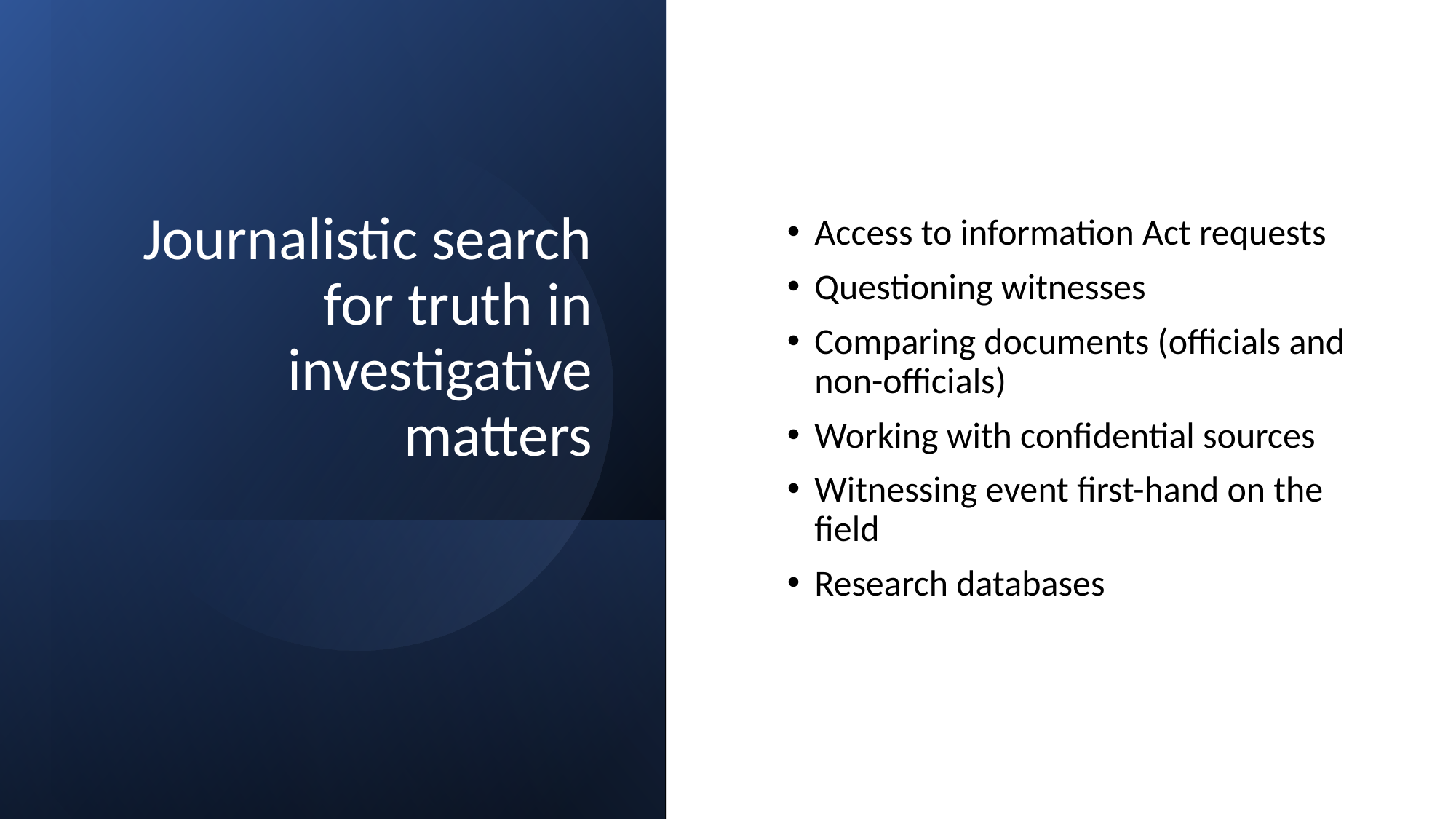

# Journalistic search for truth in investigative matters

Access to information Act requests
Questioning witnesses
Comparing documents (officials and non-officials)
Working with confidential sources
Witnessing event first-hand on the field
Research databases